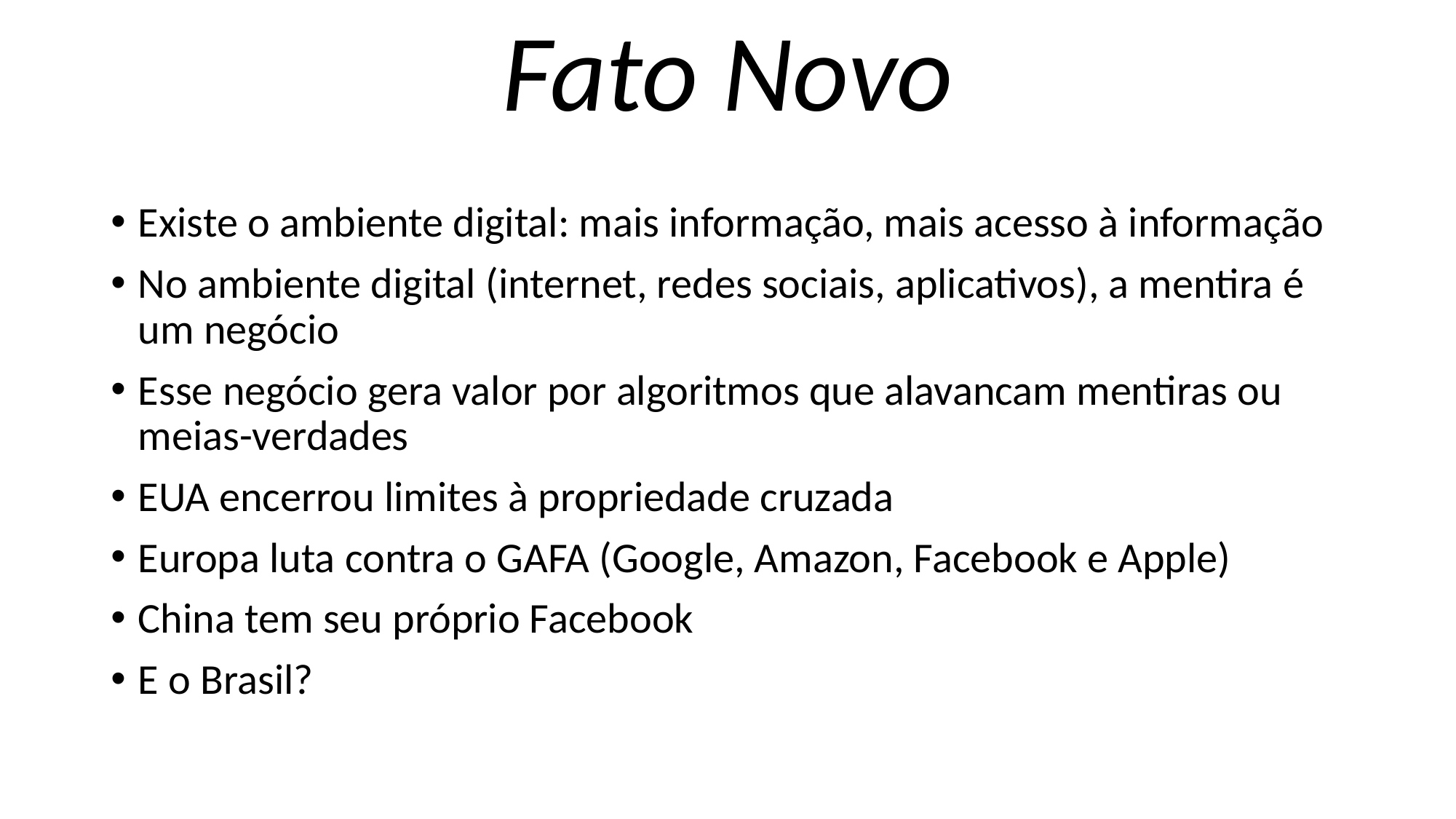

# Fato Novo

Existe o ambiente digital: mais informação, mais acesso à informação
No ambiente digital (internet, redes sociais, aplicativos), a mentira é um negócio
Esse negócio gera valor por algoritmos que alavancam mentiras ou meias-verdades
EUA encerrou limites à propriedade cruzada
Europa luta contra o GAFA (Google, Amazon, Facebook e Apple)
China tem seu próprio Facebook
E o Brasil?